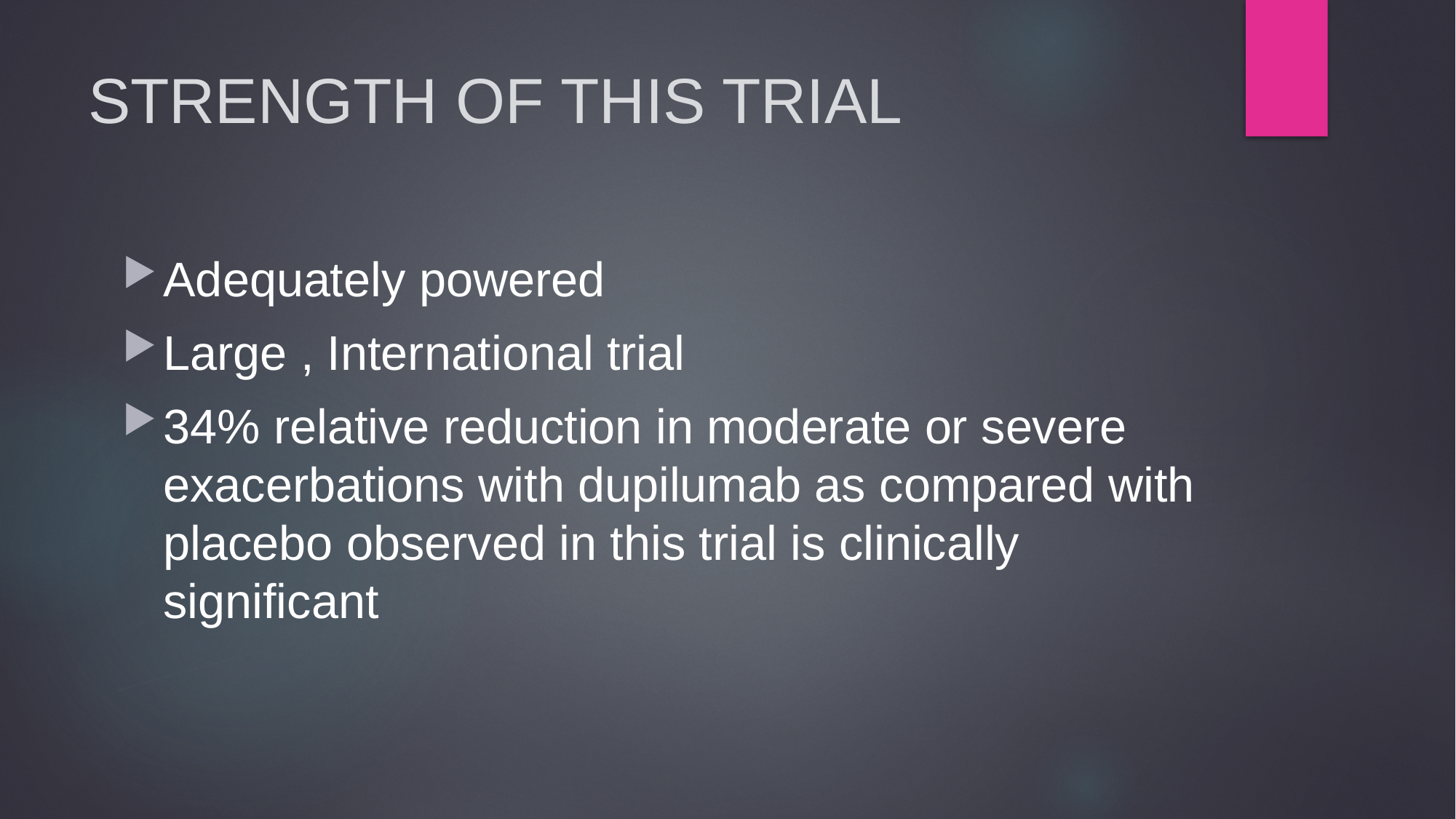

# STRENGTH OF THIS TRIAL
Adequately powered
Large , International trial
34% relative reduction in moderate or severe exacerbations with dupilumab as compared with placebo observed in this trial is clinically significant